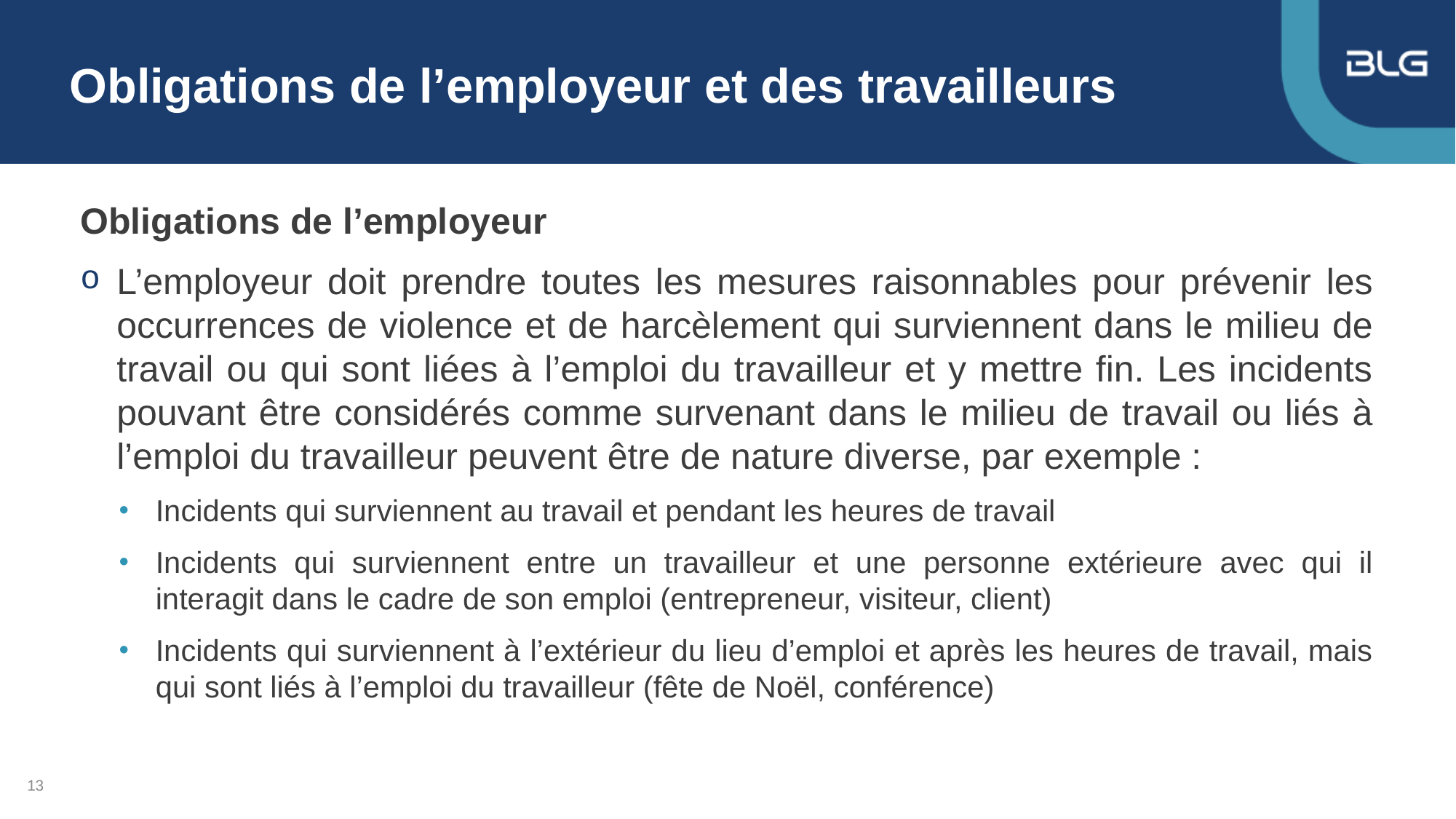

# Obligations de l’employeur et des travailleurs
Obligations de l’employeur
L’employeur doit prendre toutes les mesures raisonnables pour prévenir les occurrences de violence et de harcèlement qui surviennent dans le milieu de travail ou qui sont liées à l’emploi du travailleur et y mettre fin. Les incidents pouvant être considérés comme survenant dans le milieu de travail ou liés à l’emploi du travailleur peuvent être de nature diverse, par exemple :
Incidents qui surviennent au travail et pendant les heures de travail
Incidents qui surviennent entre un travailleur et une personne extérieure avec qui il interagit dans le cadre de son emploi (entrepreneur, visiteur, client)
Incidents qui surviennent à l’extérieur du lieu d’emploi et après les heures de travail, mais qui sont liés à l’emploi du travailleur (fête de Noël, conférence)

13